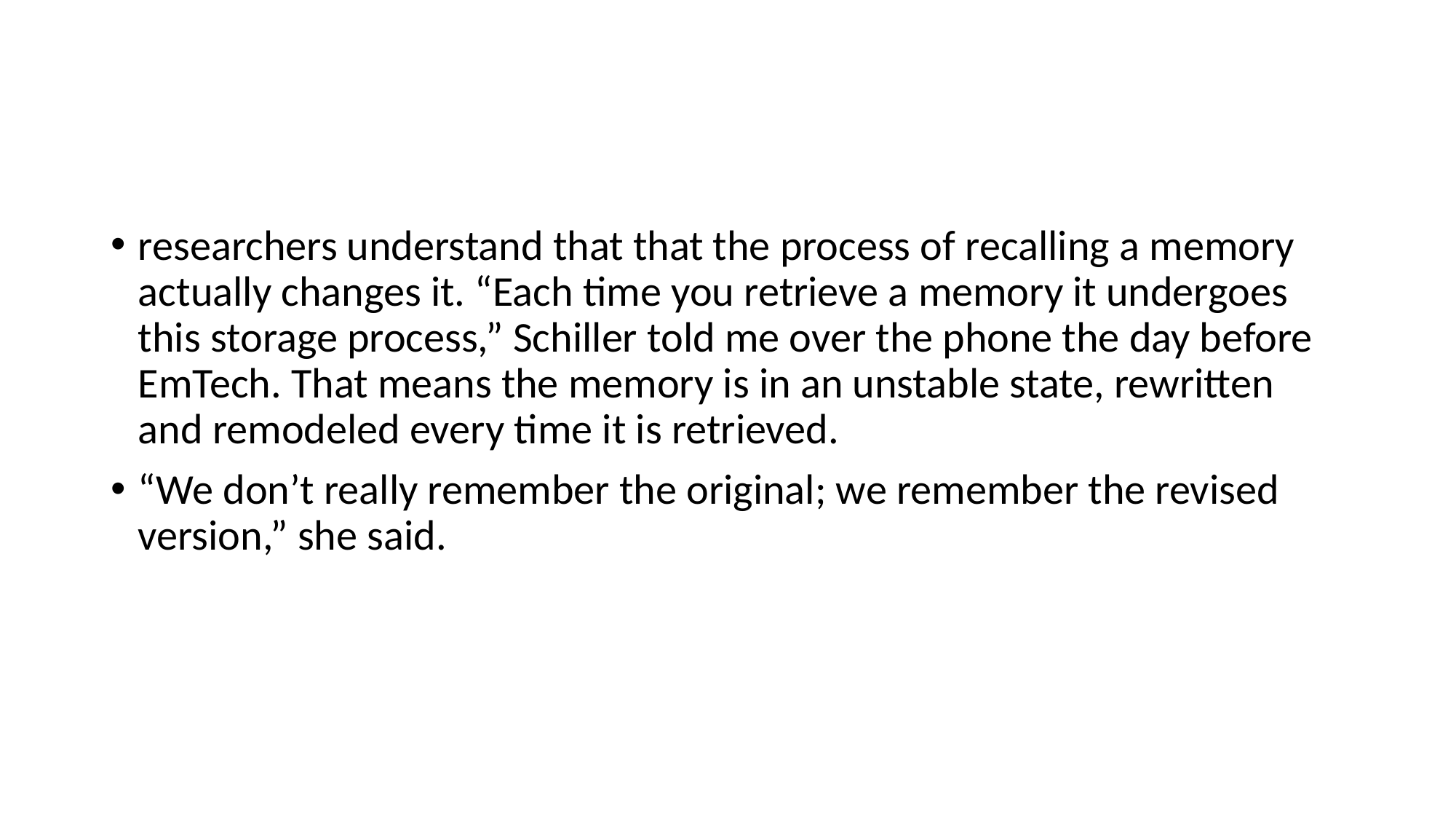

#
researchers understand that that the process of recalling a memory actually changes it. “Each time you retrieve a memory it undergoes this storage process,” Schiller told me over the phone the day before EmTech. That means the memory is in an unstable state, rewritten and remodeled every time it is retrieved.
“We don’t really remember the original; we remember the revised version,” she said.